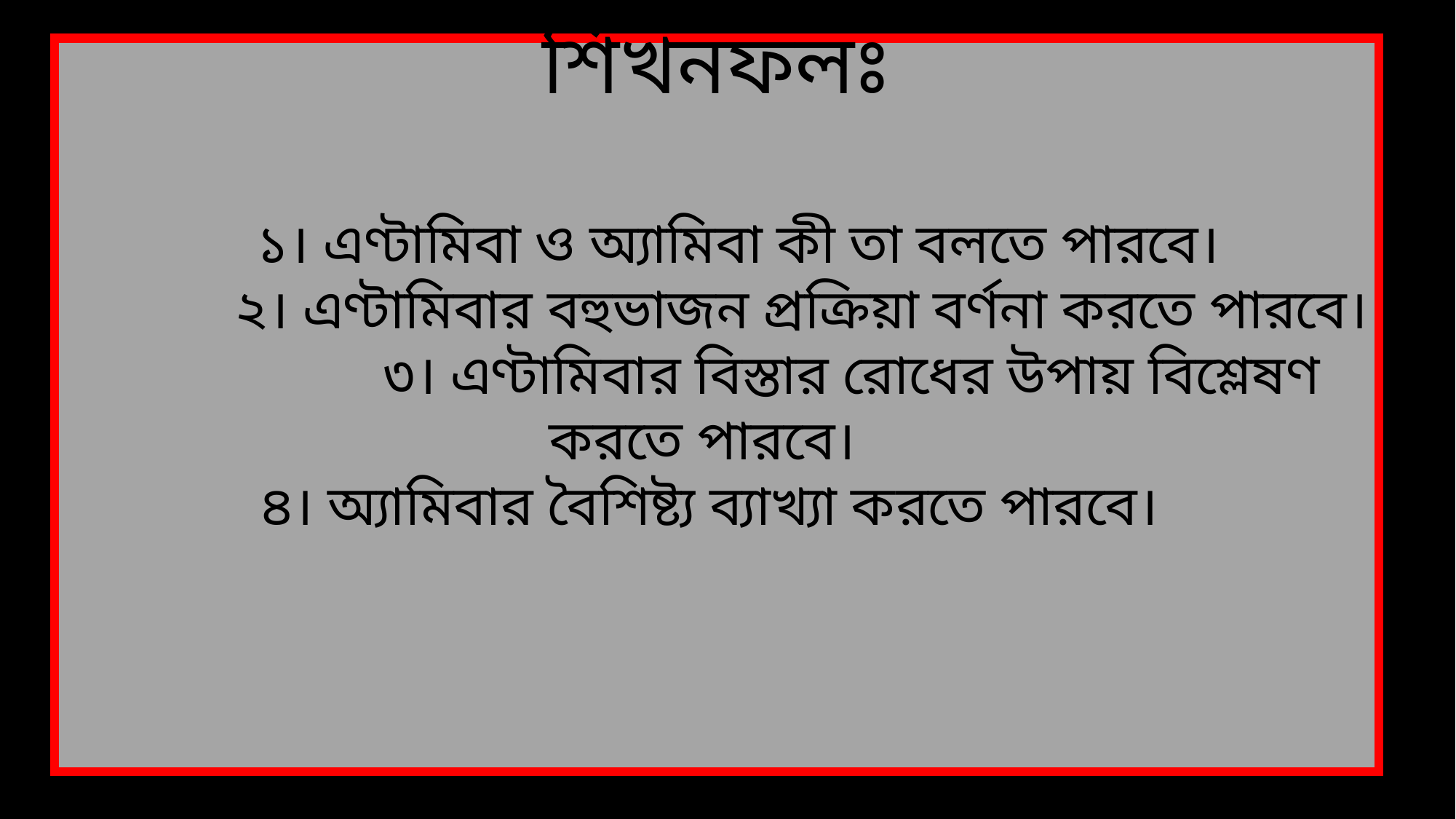

শিখনফলঃ

    ১। এণ্টামিবা ও অ্যামিবা কী তা বলতে পারবে।
            ২। এণ্টামিবার বহুভাজন প্রক্রিয়া বর্ণনা করতে পারবে।
                   ৩। এণ্টামিবার বিস্তার রোধের উপায় বিশ্লেষণ করতে পারবে।
৪। অ্যামিবার বৈশিষ্ট্য ব্যাখ্যা করতে পারবে।